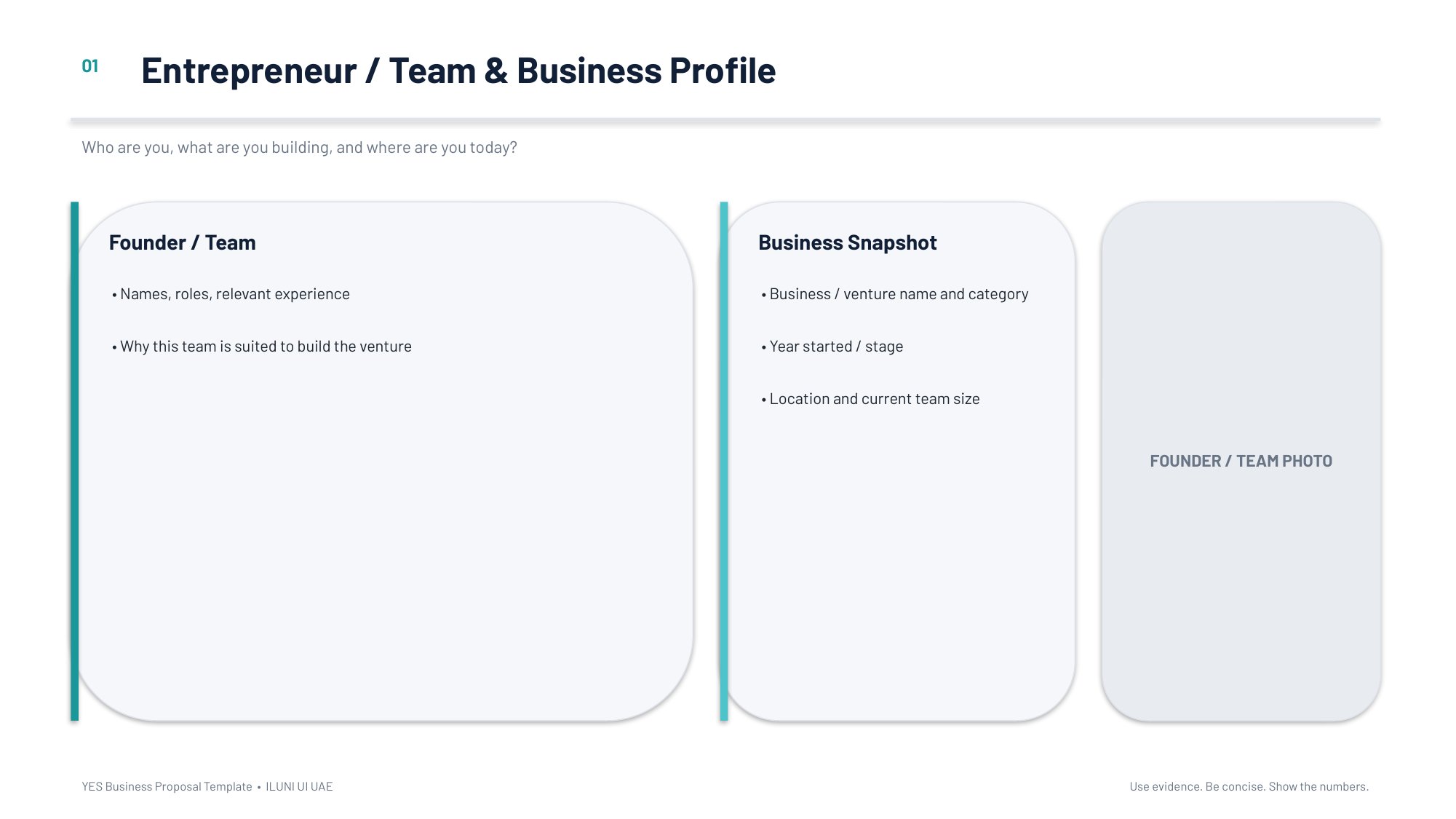

Entrepreneur / Team & Business Profile
01

Who are you, what are you building, and where are you today?

Founder / Team
Business Snapshot
• Names, roles, relevant experience
• Business / venture name and category
• Why this team is suited to build the venture
• Year started / stage
• Location and current team size
FOUNDER / TEAM PHOTO
YES Business Proposal Template  •  ILUNI UI UAE
Use evidence. Be concise. Show the numbers.